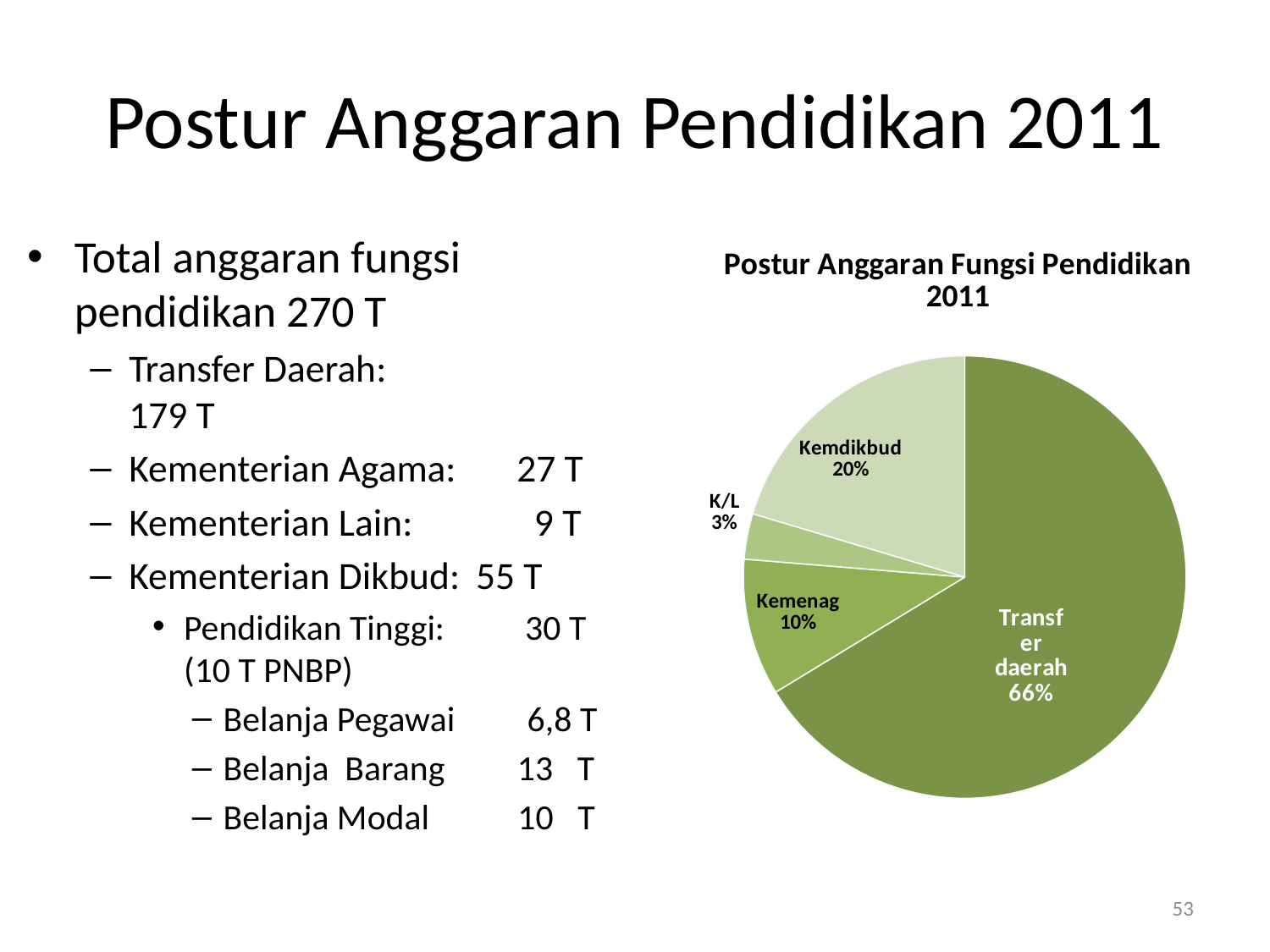

# Postur Anggaran Pendidikan 2011
Total anggaran fungsi pendidikan 270 T
Transfer Daerah:	           179 T
Kementerian Agama:       27 T
Kementerian Lain:              9 T
Kementerian Dikbud:	55 T
Pendidikan Tinggi:          30 T
(10 T PNBP)
Belanja Pegawai         6,8 T
Belanja  Barang         13   T
Belanja Modal           10   T

### Chart: Postur Anggaran Fungsi Pendidikan 2011

| Category |  |
|---|---|
| Transfer daerah | 179.0 |
| Kemenag | 27.0 |
| K/L | 9.0 |
| Kemdikbud | 55.0 |
53